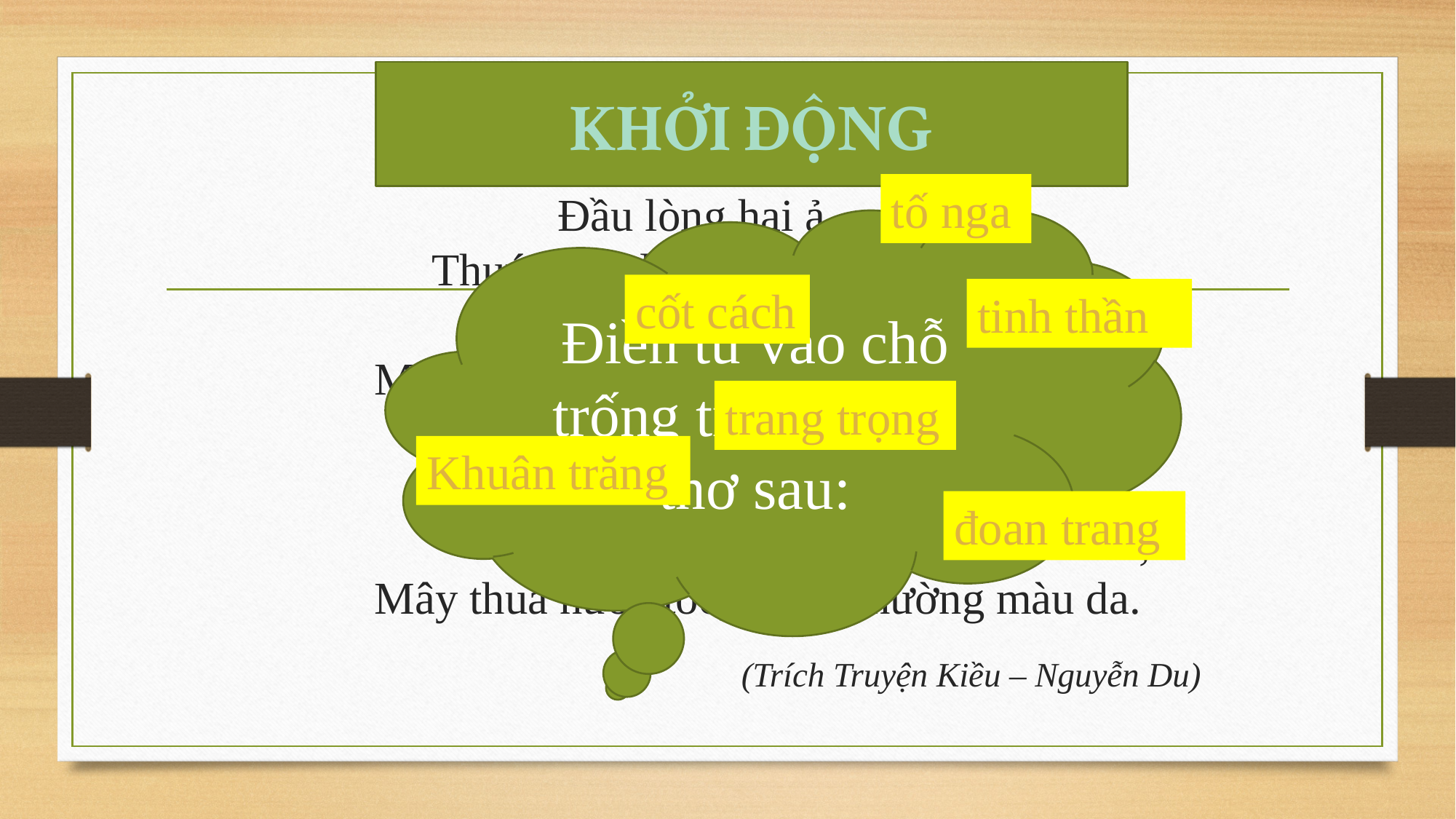

# KHỞI ĐỘNG

tố nga
                                       Đầu lòng hai ả ……
                            Thuý Kiều là chị, em là Thuý Vân.
                                   Mai   …….      , tuyết ...
                       Mỗi người một vẻ, mười phân vẹn mười.
                                 Vân xem  ……                khác vời,
                                    …….   đầy đặn, nét ngài nở nang.
                                 Hoa cười, ngọc thốt,   ………         ,
                       Mây thua nước tóc, tuyết nhường màu da.
                                                       (Trích Truyện Kiều – Nguyễn Du)
Điền từ vào chỗ trống trong đoạn thơ sau:
cốt cách
tinh thần
trang trọng
Khuân trăng
đoan trang